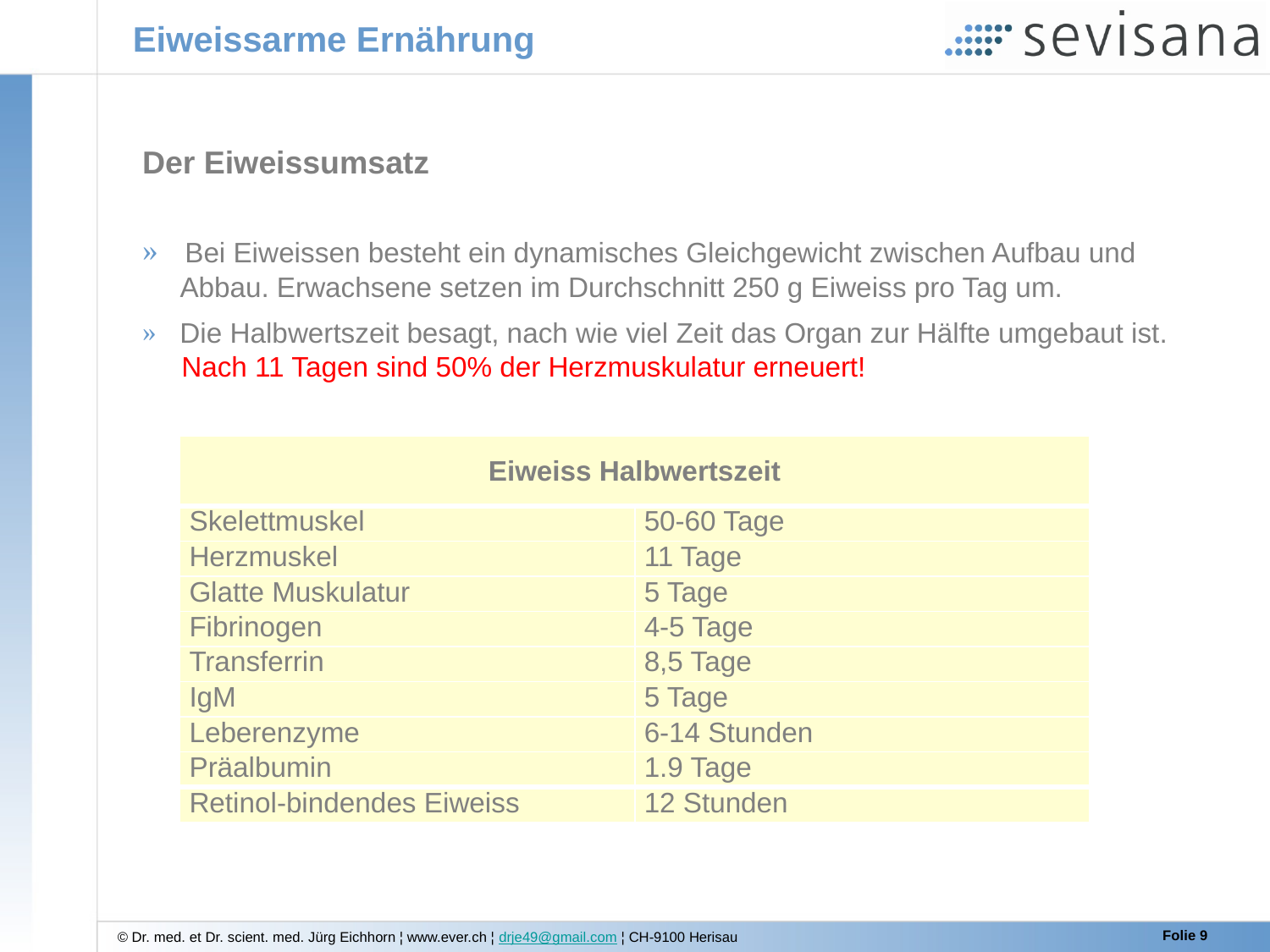

# Eiweissarme Ernährung
Der Eiweissumsatz
   Bei Eiweissen besteht ein dynamisches Gleichgewicht zwischen Aufbau und
     Abbau. Erwachsene setzen im Durchschnitt 250 g Eiweiss pro Tag um.
   Die Halbwertszeit besagt, nach wie viel Zeit das Organ zur Hälfte umgebaut ist.
     Nach 11 Tagen sind 50% der Herzmuskulatur erneuert!

| Eiweiss Halbwertszeit |  |
| --- | --- |
| Skelettmuskel | 50-60 Tage |
| Herzmuskel | 11 Tage |
| Glatte Muskulatur | 5 Tage |
| Fibrinogen | 4-5 Tage |
| Transferrin | 8,5 Tage |
| IgM | 5 Tage |
| Leberenzyme | 6-14 Stunden |
| Präalbumin | 1.9 Tage |
| Retinol-bindendes Eiweiss | 12 Stunden |